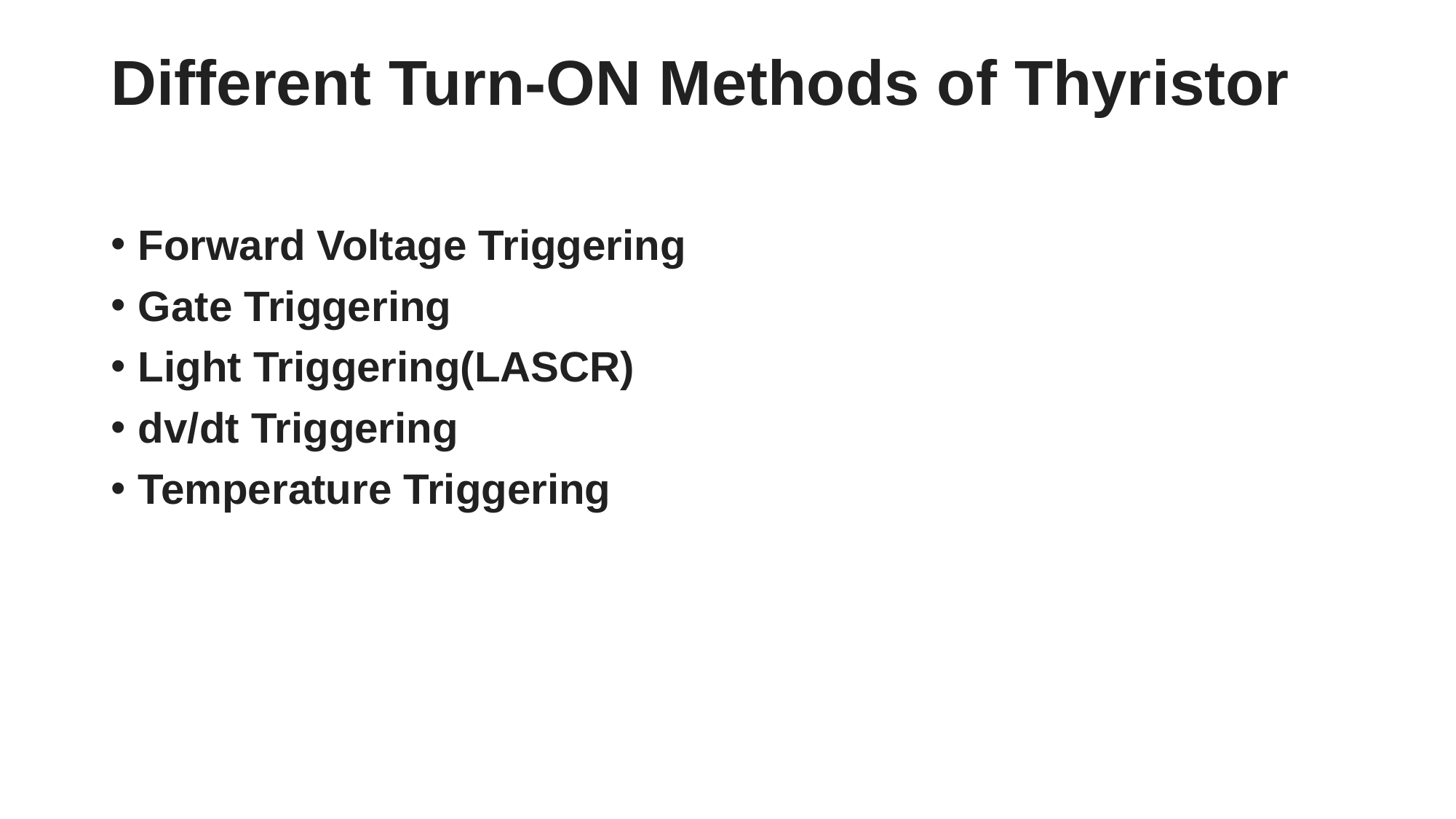

# Different Turn-ON Methods of Thyristor
Forward Voltage Triggering
Gate Triggering
Light Triggering(LASCR)
dv/dt Triggering
Temperature Triggering